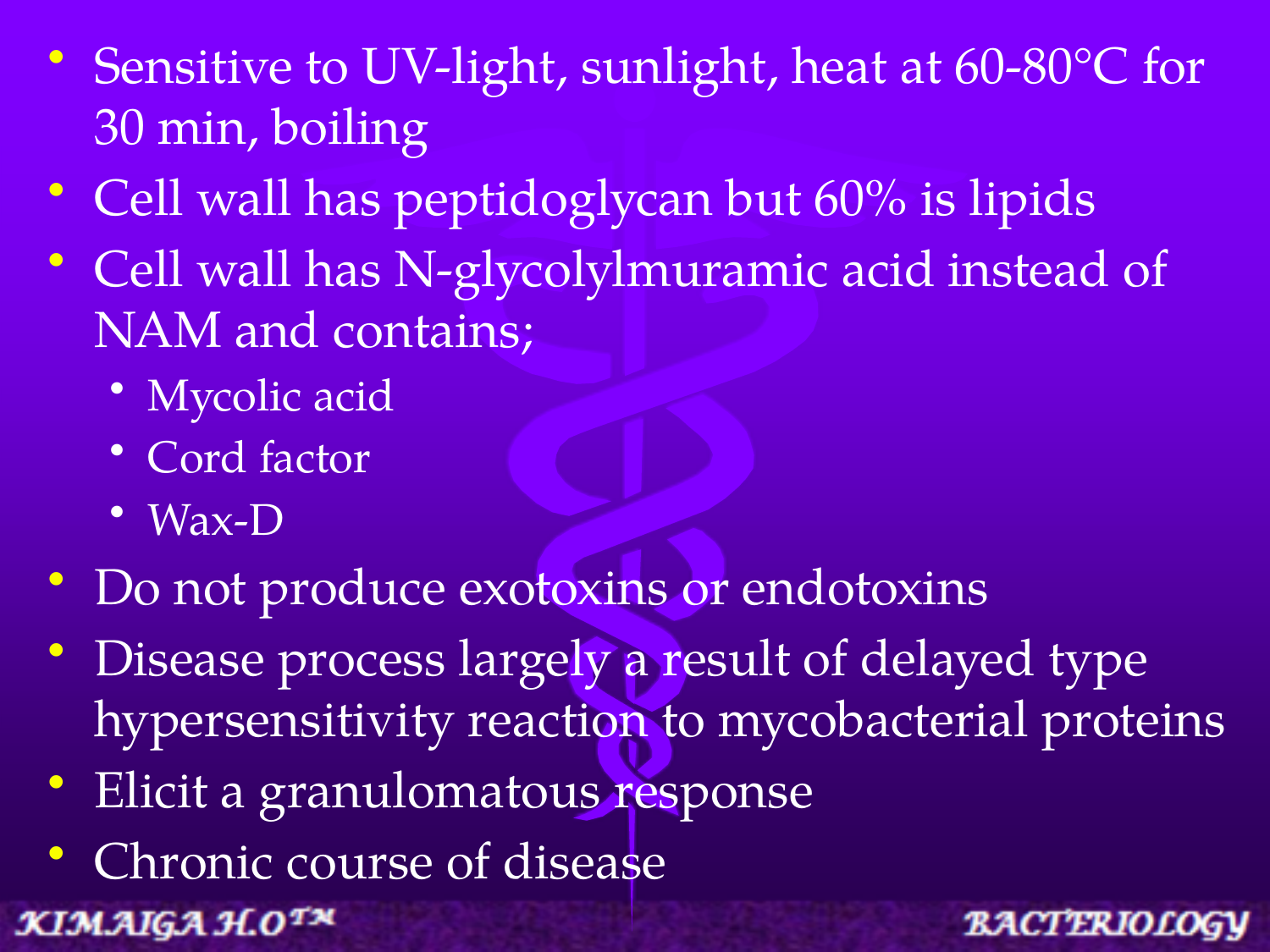

Sensitive to UV-light, sunlight, heat at 60-80°C for 30 min, boiling
Cell wall has peptidoglycan but 60% is lipids
Cell wall has N-glycolylmuramic acid instead of NAM and contains;
Mycolic acid
Cord factor
Wax-D
Do not produce exotoxins or endotoxins
Disease process largely a result of delayed type hypersensitivity reaction to mycobacterial proteins
Elicit a granulomatous response
Chronic course of disease